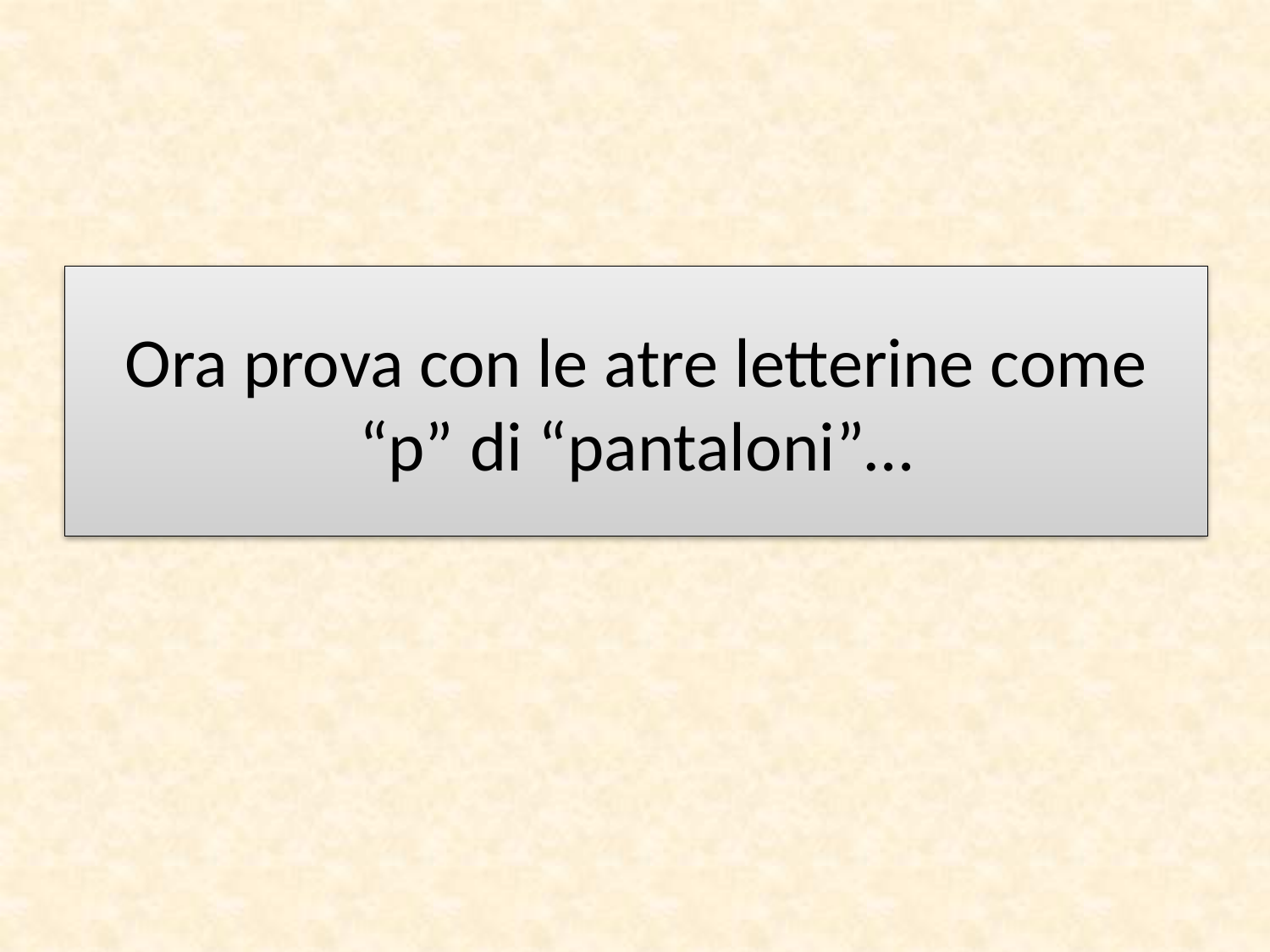

# Ora prova con le atre letterine come “p” di “pantaloni”…